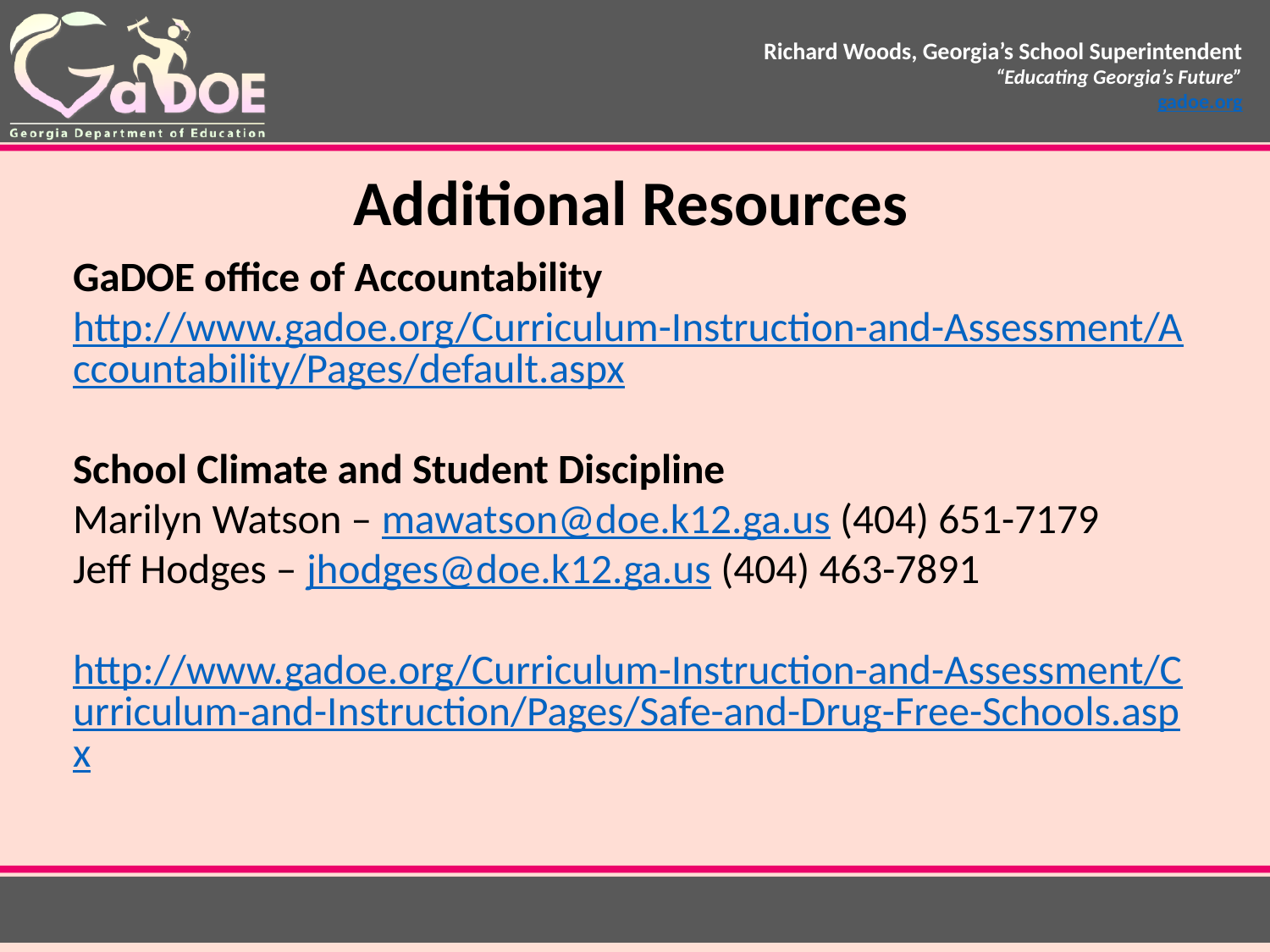

Additional Resources
GaDOE office of Accountability
http://www.gadoe.org/Curriculum-Instruction-and-Assessment/Accountability/Pages/default.aspx

School Climate and Student Discipline
Marilyn Watson – mawatson@doe.k12.ga.us (404) 651-7179
Jeff Hodges – jhodges@doe.k12.ga.us (404) 463-7891

http://www.gadoe.org/Curriculum-Instruction-and-Assessment/Curriculum-and-Instruction/Pages/Safe-and-Drug-Free-Schools.aspx